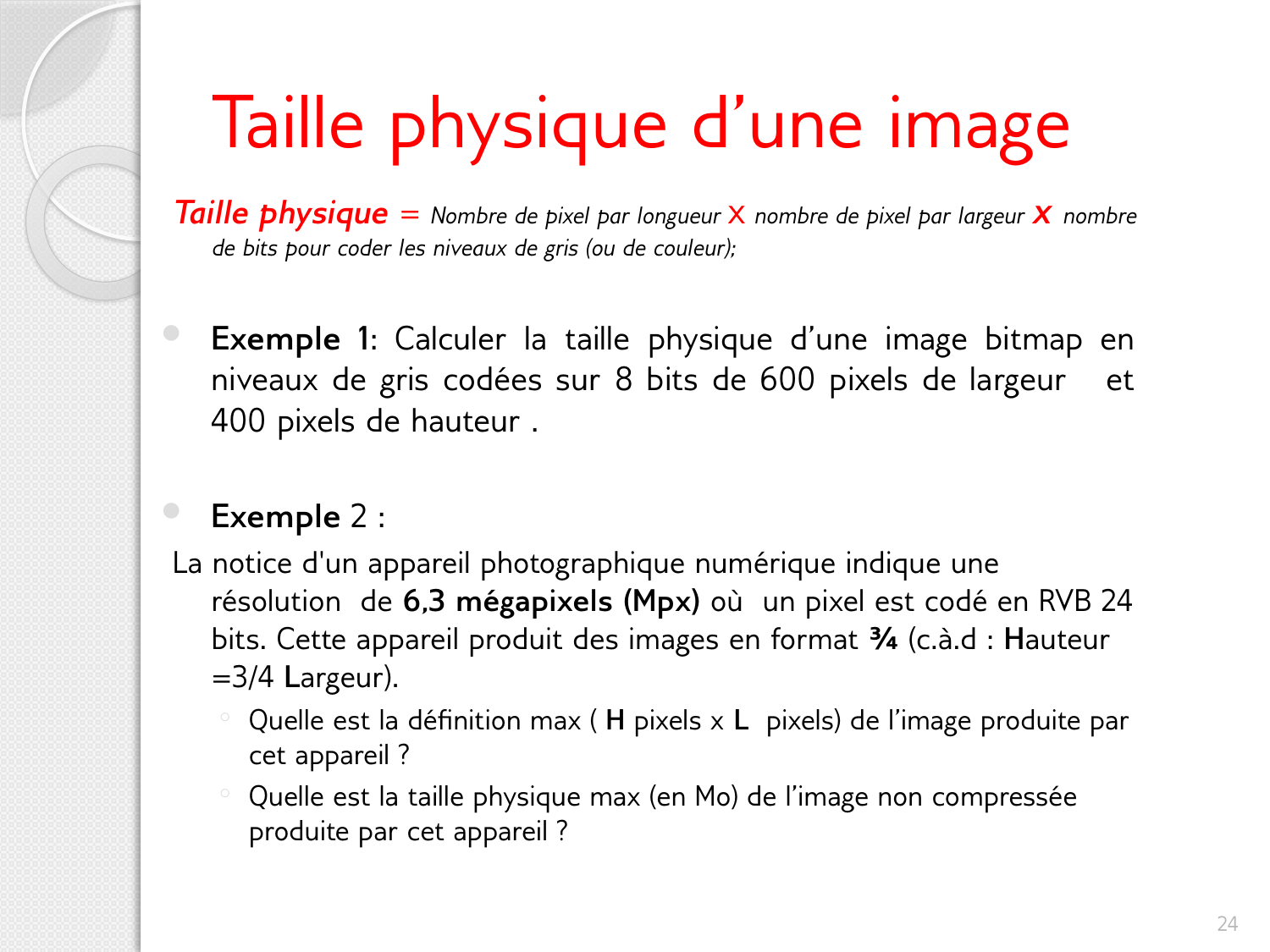

# Taille physique d’une image
Taille physique = Nombre de pixel par longueur x nombre de pixel par largeur x nombre de bits pour coder les niveaux de gris (ou de couleur);

Exemple 1: Calculer la taille physique d’une image bitmap en niveaux de gris codées sur 8 bits de 600 pixels de largeur   et 400 pixels de hauteur .

Exemple 2 :
La notice d'un appareil photographique numérique indique une résolution  de 6,3 mégapixels (Mpx) où  un pixel est codé en RVB 24 bits. Cette appareil produit des images en format ¾ (c.à.d : Hauteur =3/4 Largeur).
Quelle est la définition max ( H pixels x L  pixels) de l’image produite par cet appareil ?
Quelle est la taille physique max (en Mo) de l’image non compressée produite par cet appareil ?

24